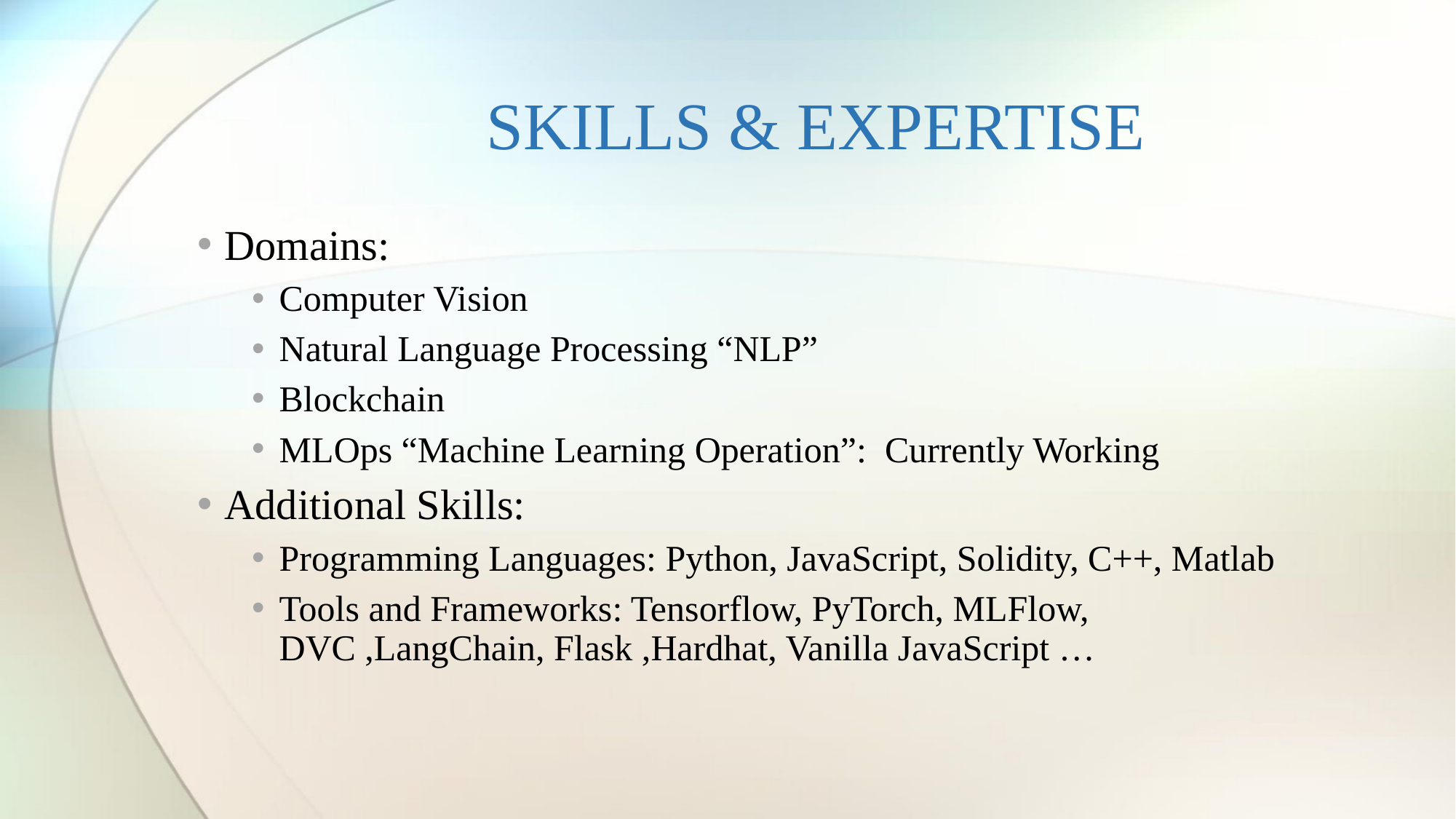

# SKILLS & EXPERTISE
Domains:
Computer Vision
Natural Language Processing “NLP”
Blockchain
MLOps “Machine Learning Operation”:  Currently Working
Additional Skills:
Programming Languages: Python, JavaScript, Solidity, C++, Matlab
Tools and Frameworks: Tensorflow, PyTorch, MLFlow, DVC ,LangChain, Flask ,Hardhat, Vanilla JavaScript …